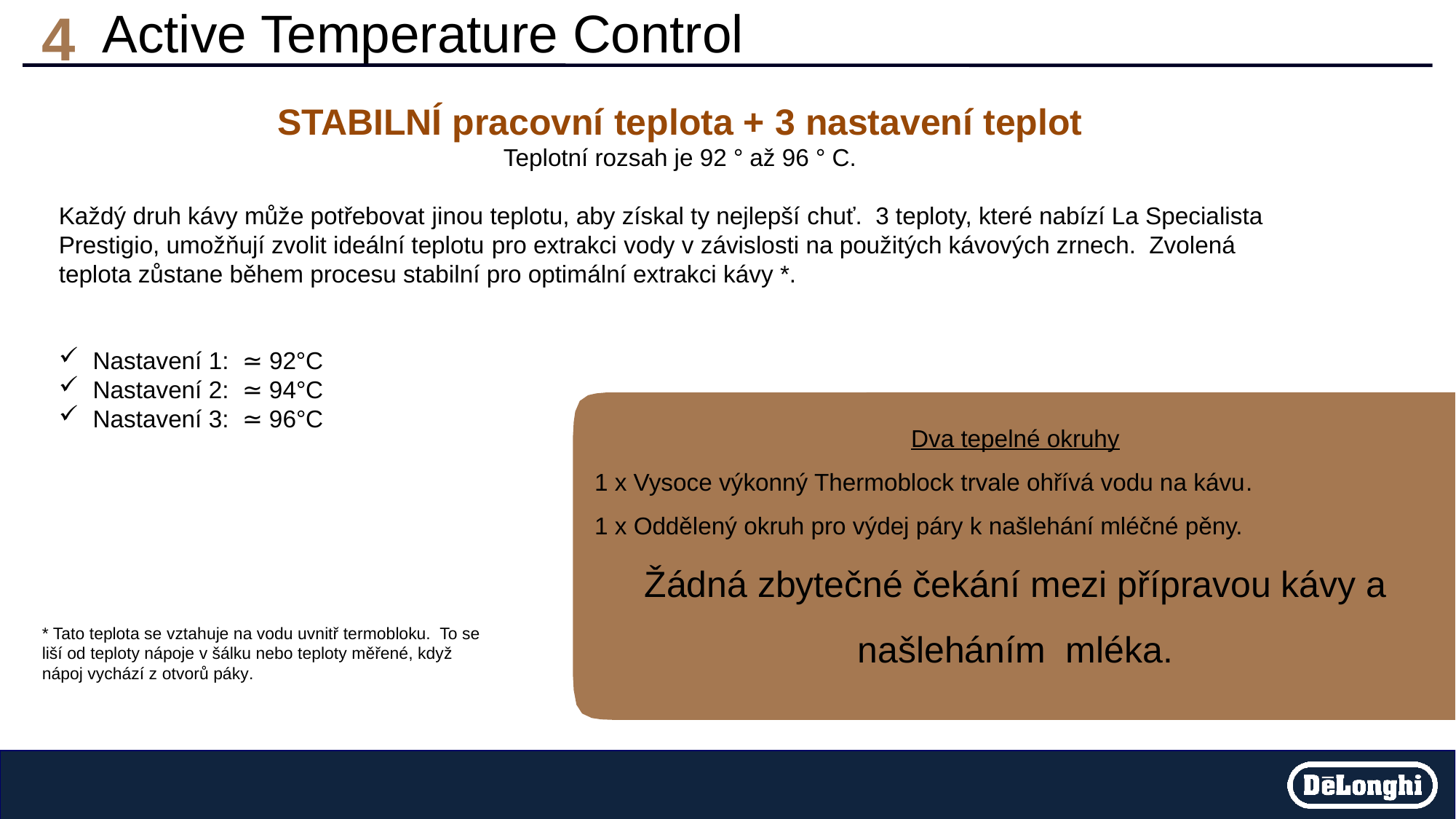

4
# Active Temperature Control
STABILNÍ pracovní teplota + 3 nastavení teplot
Teplotní rozsah je 92 ° až 96 ° C.

Každý druh kávy může potřebovat jinou teplotu, aby získal ty nejlepší chuť.  3 teploty, které nabízí La Specialista Prestigio, umožňují zvolit ideální teplotu pro extrakci vody v závislosti na použitých kávových zrnech.  Zvolená teplota zůstane během procesu stabilní pro optimální extrakci kávy *.

Nastavení 1:  ≃ 92°C
Nastavení 2:  ≃ 94°C
Nastavení 3:  ≃ 96°C

Dva tepelné okruhy
1 x Vysoce výkonný Thermoblock trvale ohřívá vodu na kávu.
1 x Oddělený okruh pro výdej páry k našlehání mléčné pěny.
Žádná zbytečné čekání mezi přípravou kávy a našleháním  mléka.
* Tato teplota se vztahuje na vodu uvnitř termobloku.  To se liší od teploty nápoje v šálku nebo teploty měřené, když nápoj vychází z otvorů páky.